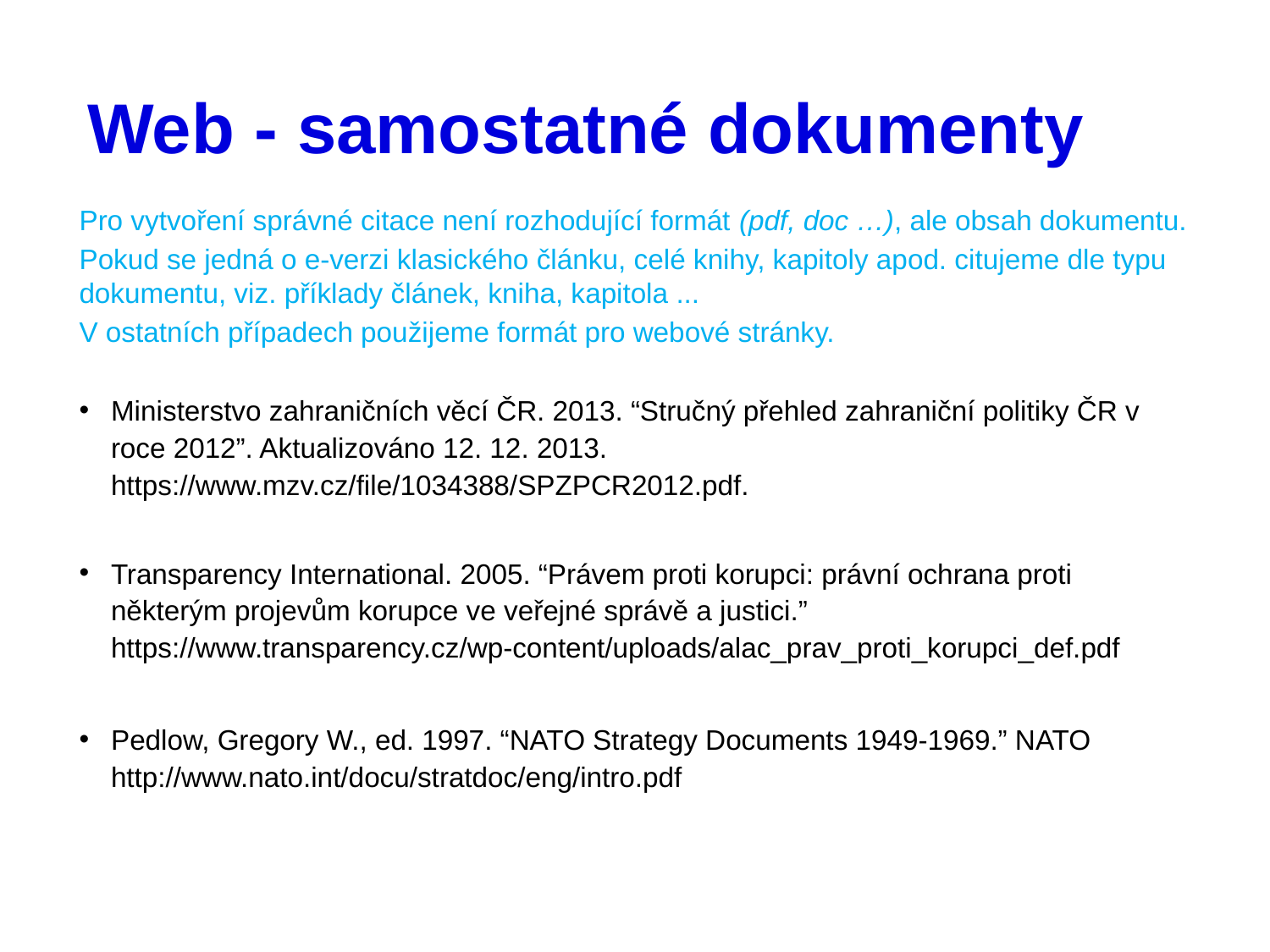

# Web - samostatné dokumenty
Pro vytvoření správné citace není rozhodující formát (pdf, doc …), ale obsah dokumentu.
Pokud se jedná o e-verzi klasického článku, celé knihy, kapitoly apod. citujeme dle typu dokumentu, viz. příklady článek, kniha, kapitola ...
V ostatních případech použijeme formát pro webové stránky.
Ministerstvo zahraničních věcí ČR. 2013. “Stručný přehled zahraniční politiky ČR v roce 2012”. Aktualizováno 12. 12. 2013. https://www.mzv.cz/file/1034388/SPZPCR2012.pdf.
Transparency International. 2005. “Právem proti korupci: právní ochrana proti některým projevům korupce ve veřejné správě a justici.”  https://www.transparency.cz/wp-content/uploads/alac_prav_proti_korupci_def.pdf
Pedlow, Gregory W., ed. 1997. “NATO Strategy Documents 1949-1969.” NATO http://www.nato.int/docu/stratdoc/eng/intro.pdf